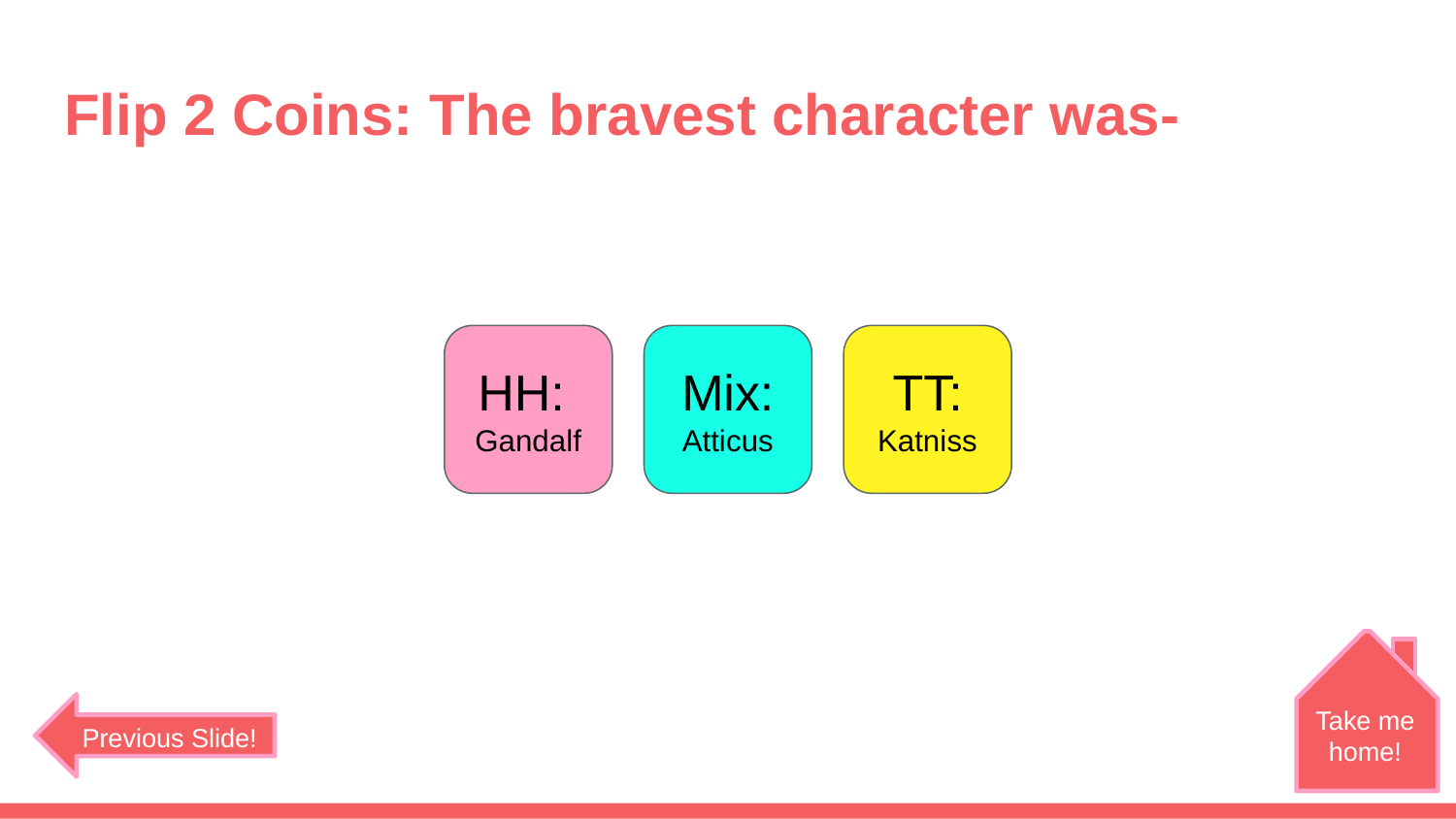

# Flip 2 Coins: The bravest character was-
HH:
Gandalf
Mix:
Atticus
TT:
Katniss

Take me home!

Previous Slide!